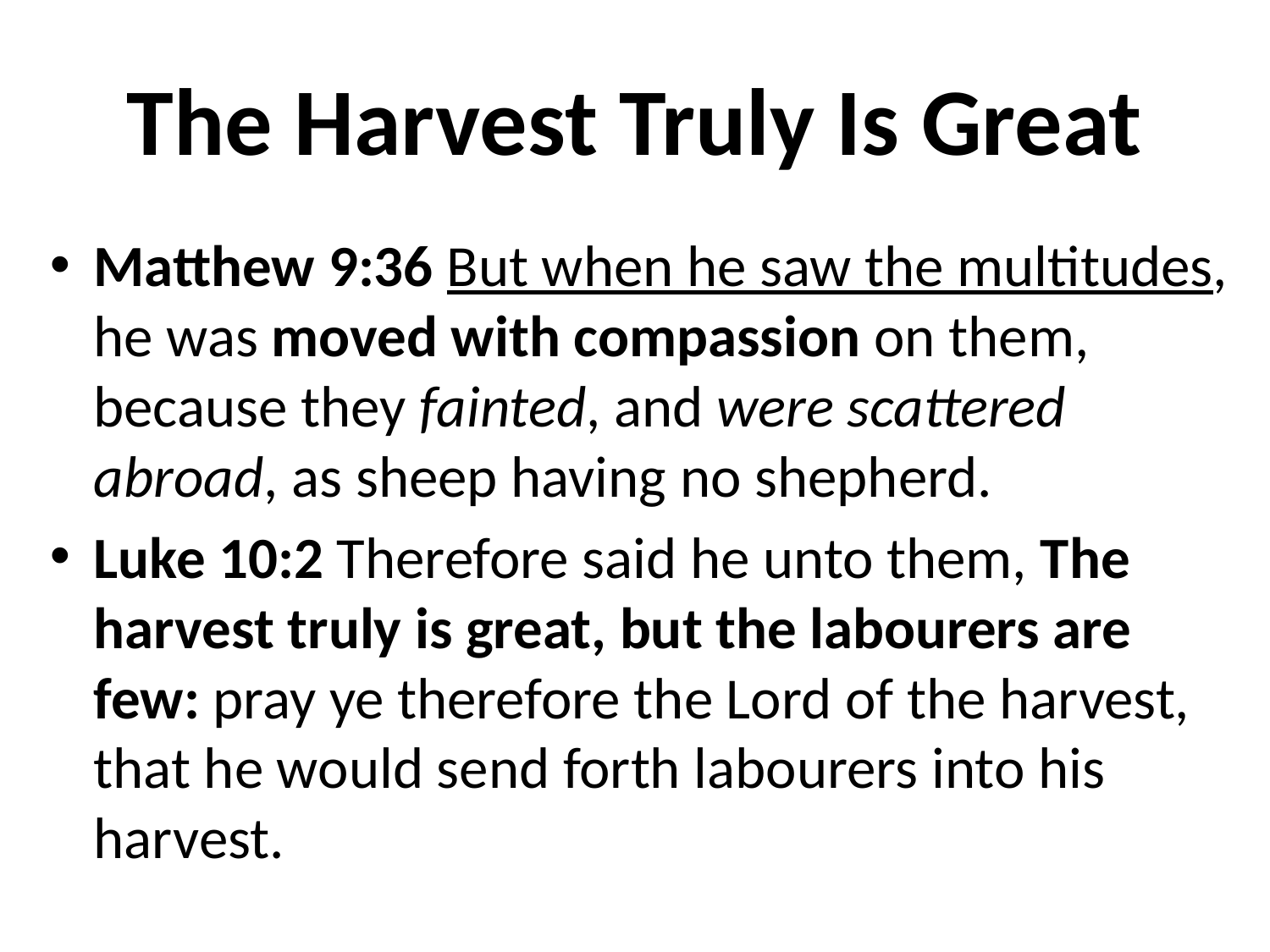

# The Harvest Truly Is Great
Matthew 9:36 But when he saw the multitudes, he was moved with compassion on them, because they fainted, and were scattered abroad, as sheep having no shepherd.
Luke 10:2 Therefore said he unto them, The harvest truly is great, but the labourers are few: pray ye therefore the Lord of the harvest, that he would send forth labourers into his harvest.